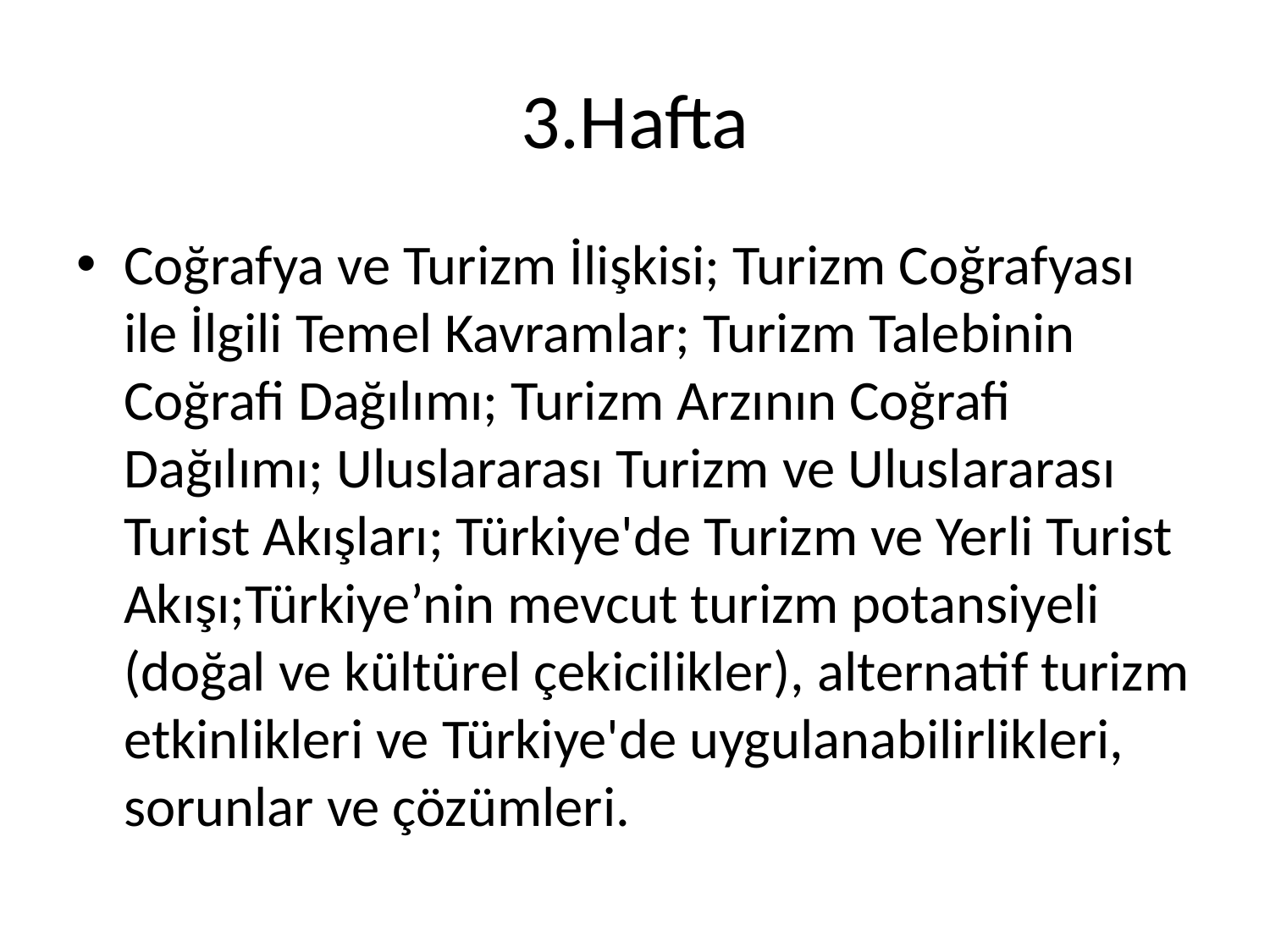

# 3.Hafta
Coğrafya ve Turizm İlişkisi; Turizm Coğrafyası ile İlgili Temel Kavramlar; Turizm Talebinin Coğrafi Dağılımı; Turizm Arzının Coğrafi Dağılımı; Uluslararası Turizm ve Uluslararası Turist Akışları; Türkiye'de Turizm ve Yerli Turist Akışı;Türkiye’nin mevcut turizm potansiyeli (doğal ve kültürel çekicilikler), alternatif turizm etkinlikleri ve Türkiye'de uygulanabilirlikleri, sorunlar ve çözümleri.